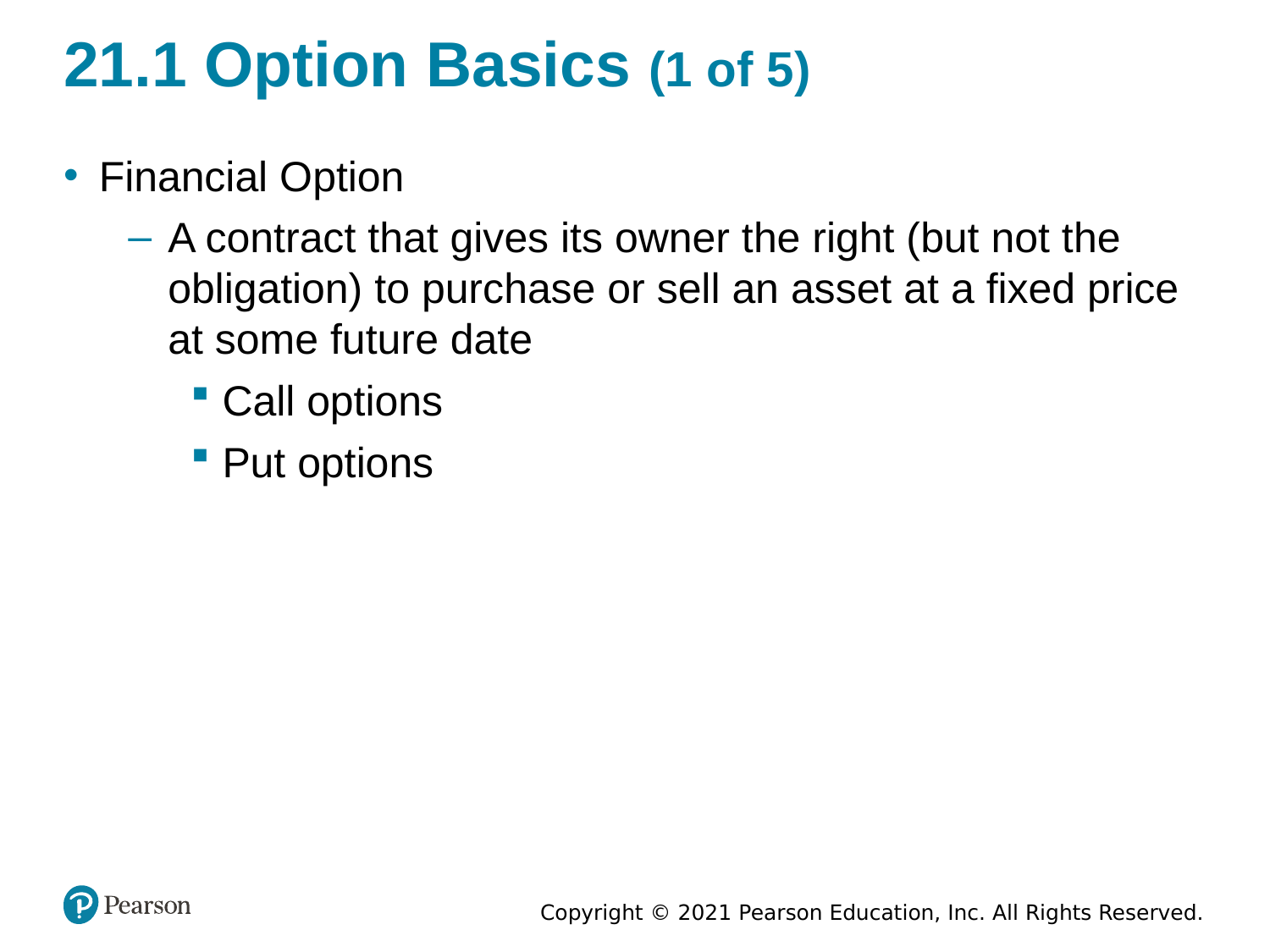

# 21.1 Option Basics (1 of 5)
Financial Option
A contract that gives its owner the right (but not the obligation) to purchase or sell an asset at a fixed price at some future date
Call options
Put options